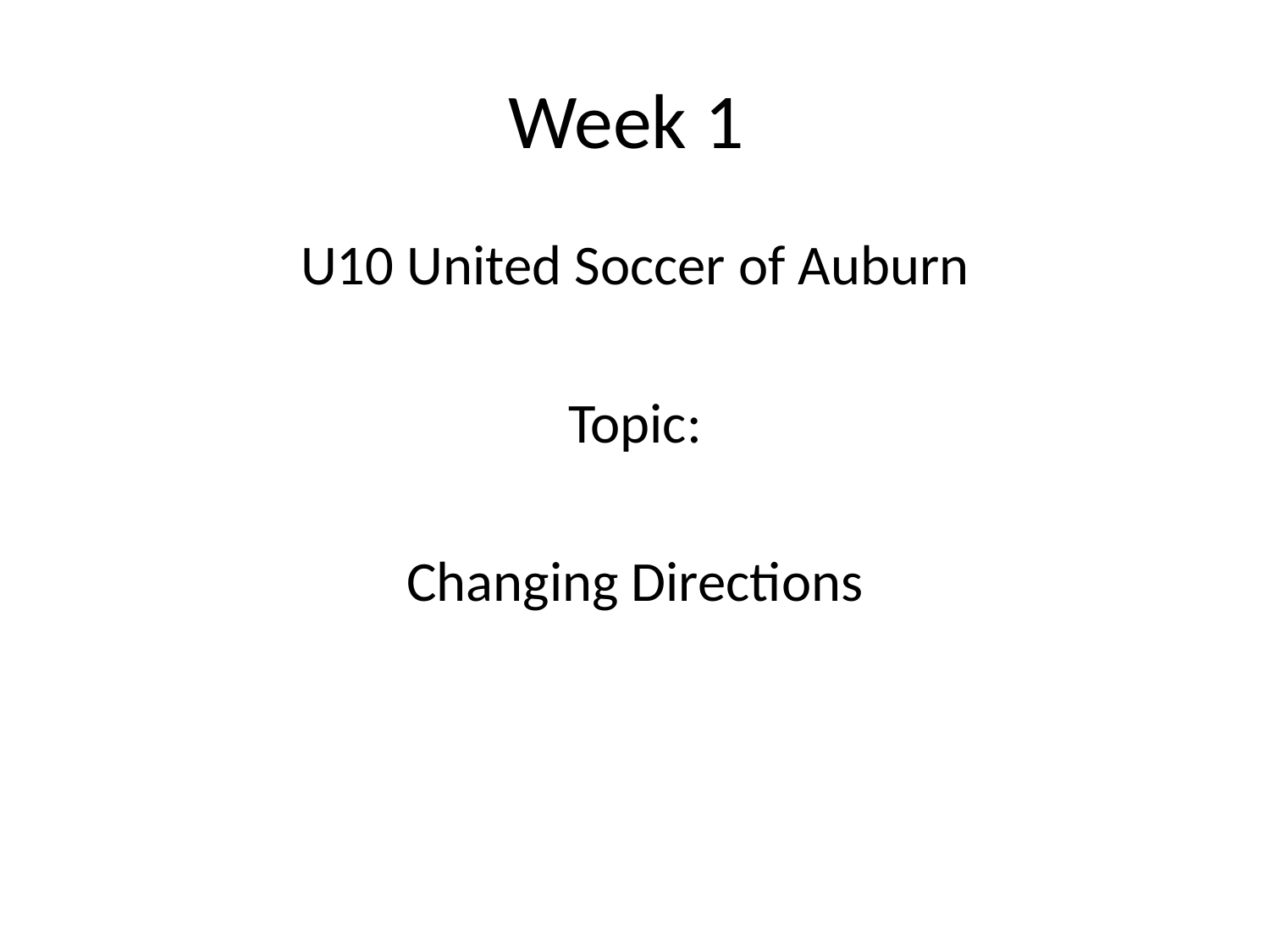

# Week 1
U10 United Soccer of Auburn

Topic:

Changing Directions